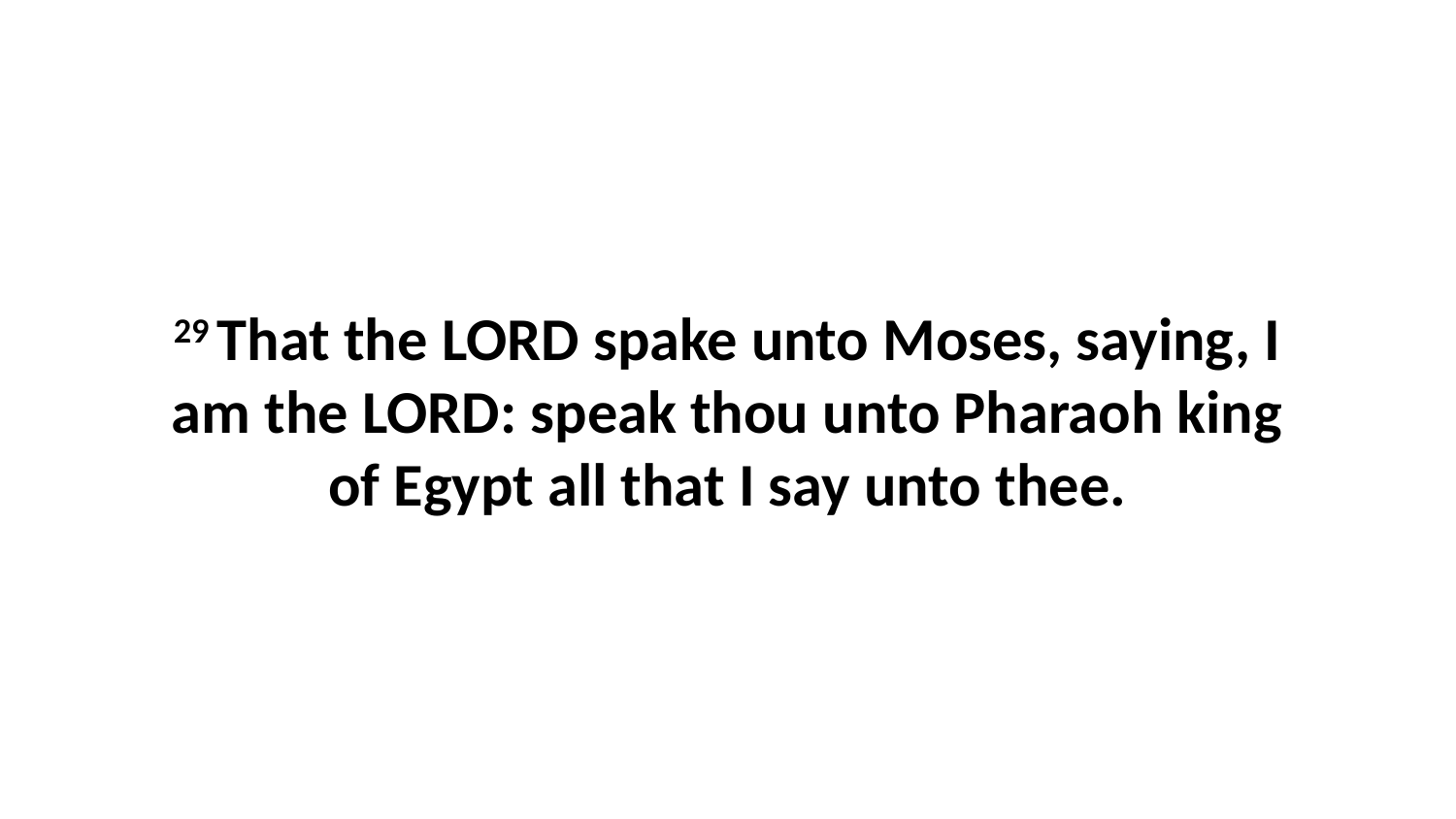

29 That the LORD spake unto Moses, saying, I am the LORD: speak thou unto Pharaoh king of Egypt all that I say unto thee.